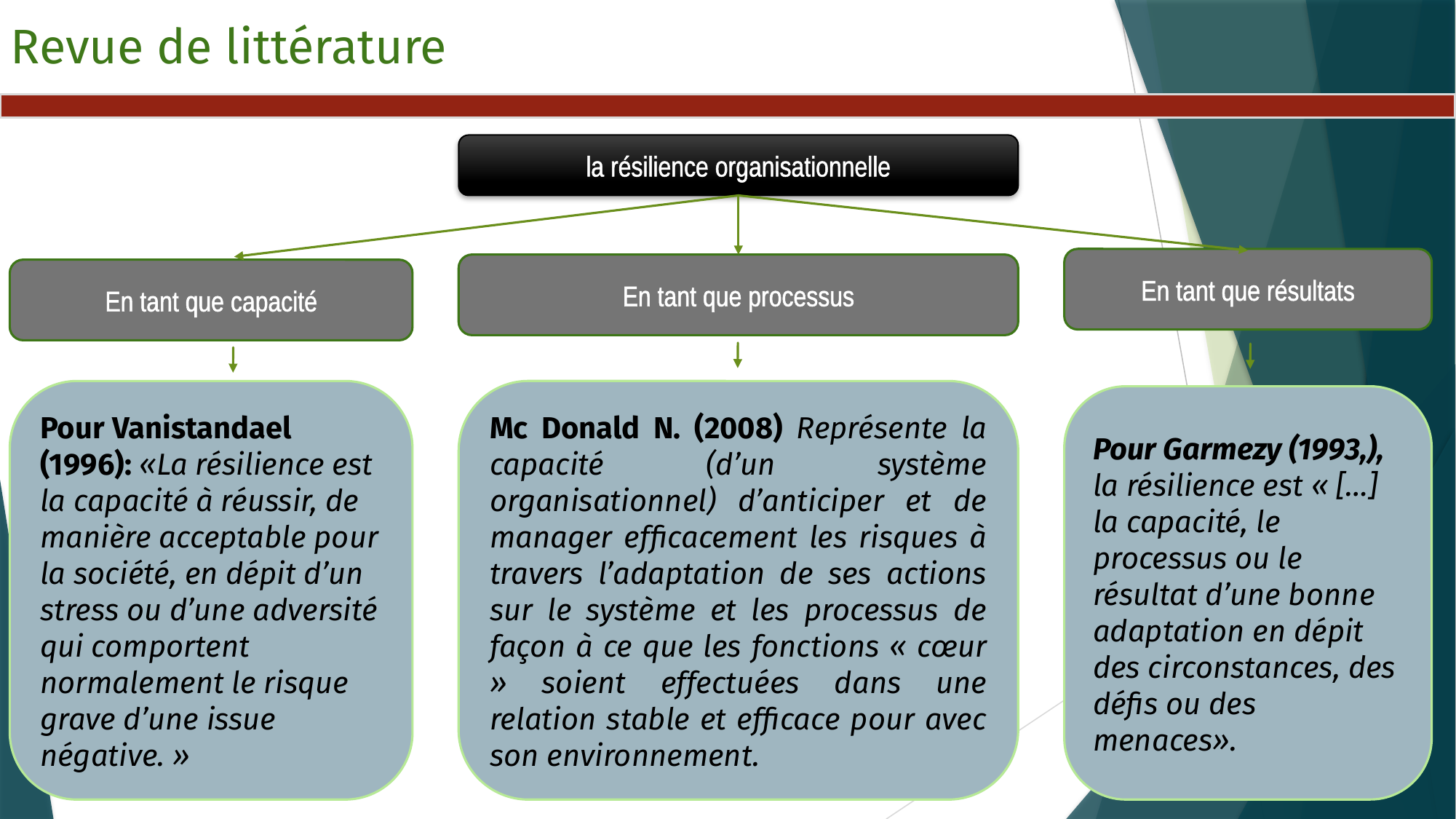

Revue de littérature

la résilience organisationnelle
En tant que résultats
En tant que processus
En tant que capacité
Pour Vanistandael (1996): «La résilience est la capacité à réussir, de manière acceptable pour la société, en dépit d’un stress ou d’une adversité qui comportent normalement le risque grave d’une issue négative. »
Mc Donald N. (2008) Représente la capacité (d’un système organisationnel) d’anticiper et de manager efficacement les risques à travers l’adaptation de ses actions sur le système et les processus de façon à ce que les fonctions « cœur » soient effectuées dans une relation stable et efficace pour avec son environnement.
Pour Garmezy (1993,), la résilience est « […] la capacité, le processus ou le résultat d’une bonne adaptation en dépit des circonstances, des défis ou des menaces».